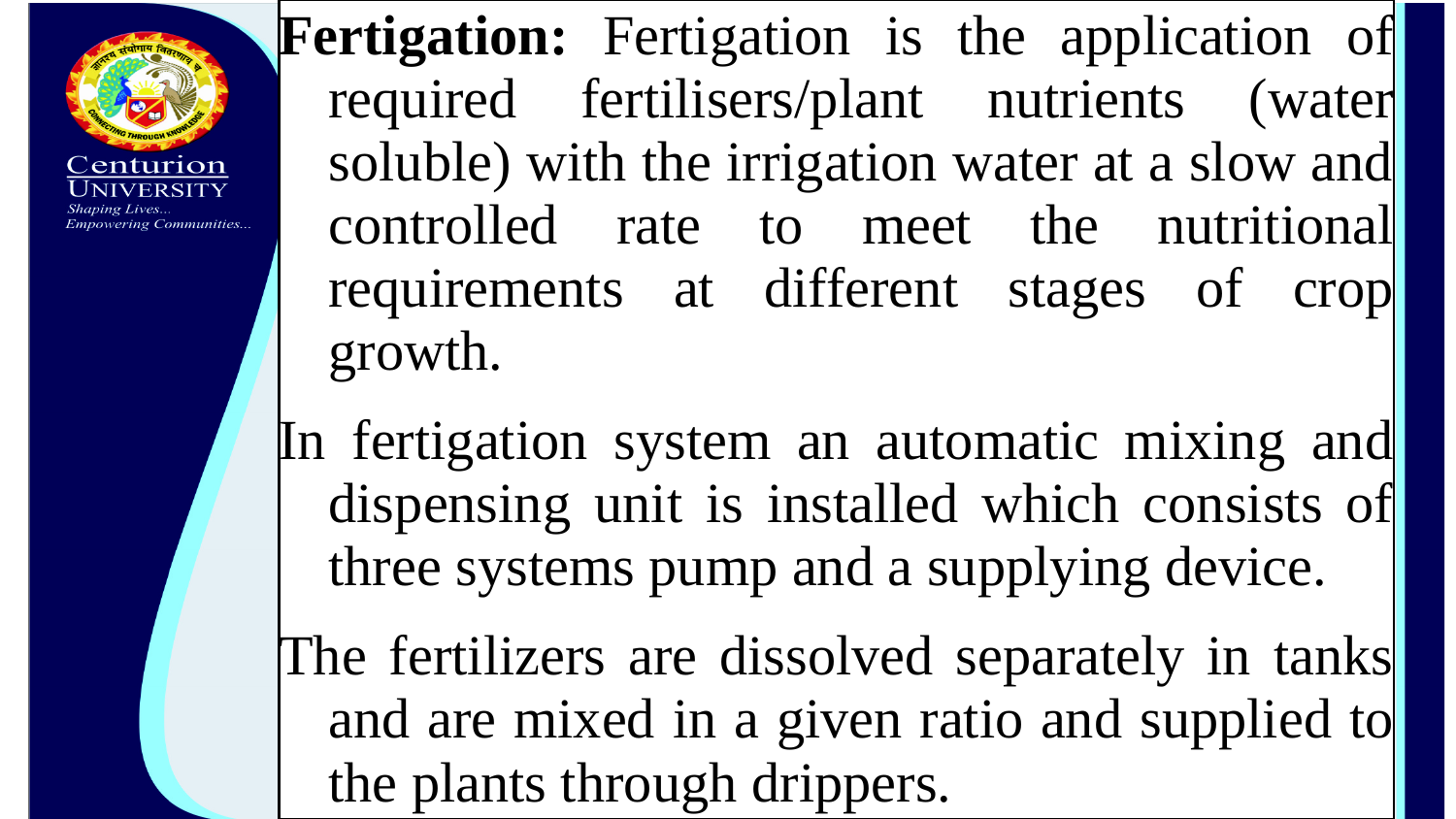

Fertigation: Fertigation is the application of required fertilisers/plant nutrients (water soluble) with the irrigation water at a slow and controlled rate to meet the nutritional requirements at different stages of crop growth.
In fertigation system an automatic mixing and dispensing unit is installed which consists of three systems pump and a supplying device.
The fertilizers are dissolved separately in tanks and are mixed in a given ratio and supplied to the plants through drippers.